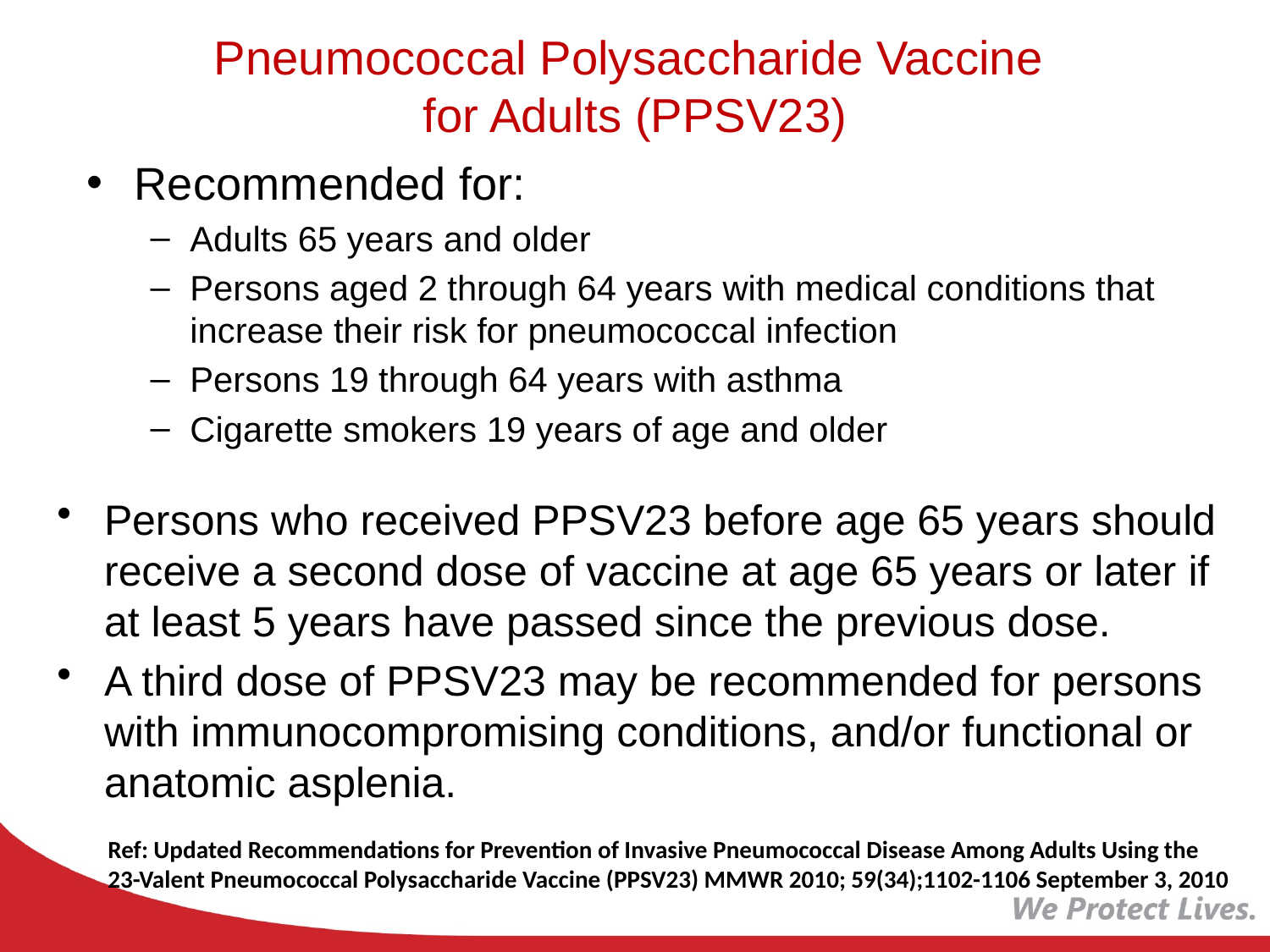

Pneumococcal Polysaccharide Vaccine
for Adults (PPSV23)
Recommended for:
Adults 65 years and older
Persons aged 2 through 64 years with medical conditions that increase their risk for pneumococcal infection
Persons 19 through 64 years with asthma
Cigarette smokers 19 years of age and older
Persons who received PPSV23 before age 65 years should receive a second dose of vaccine at age 65 years or later if at least 5 years have passed since the previous dose.
A third dose of PPSV23 may be recommended for persons with immunocompromising conditions, and/or functional or anatomic asplenia.
Ref: Updated Recommendations for Prevention of Invasive Pneumococcal Disease Among Adults Using the   23-Valent Pneumococcal Polysaccharide Vaccine (PPSV23) MMWR 2010; 59(34);1102-1106 September 3, 2010